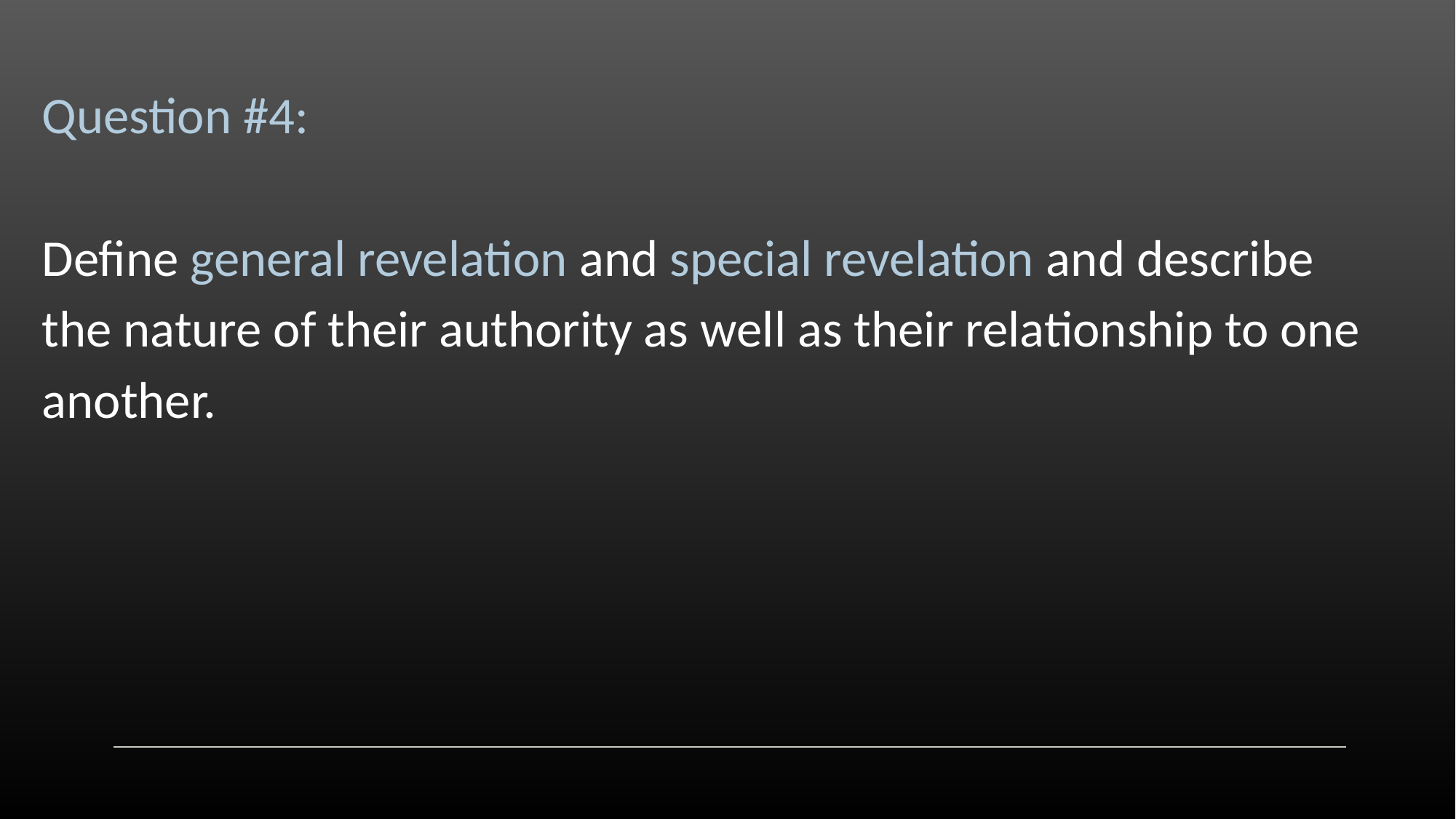

Question #4:

Define general revelation and special revelation and describe
the nature of their authority as well as their relationship to one another.